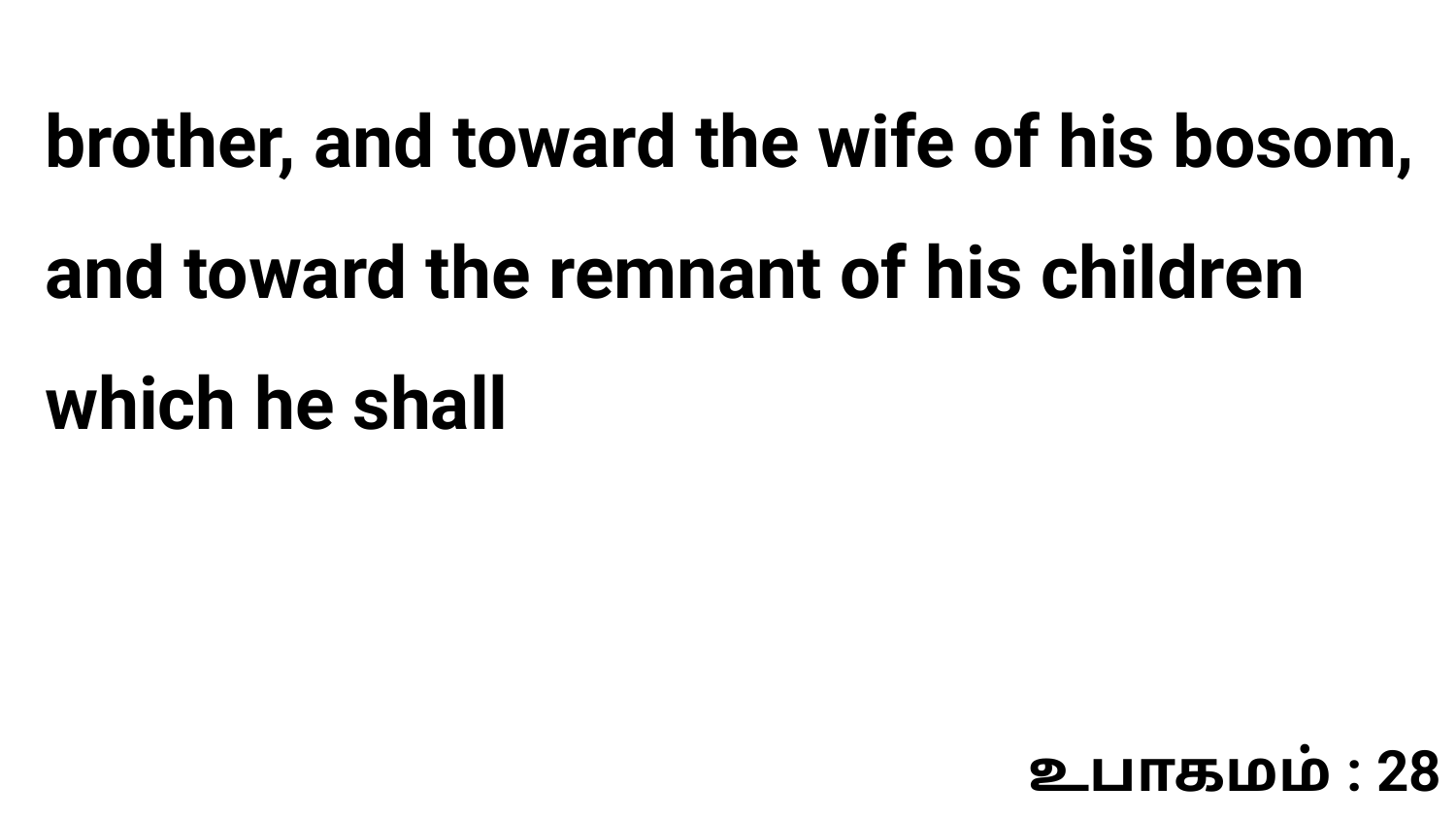

brother, and toward the wife of his bosom, and toward the remnant of his children which he shall
உபாகமம் : 28